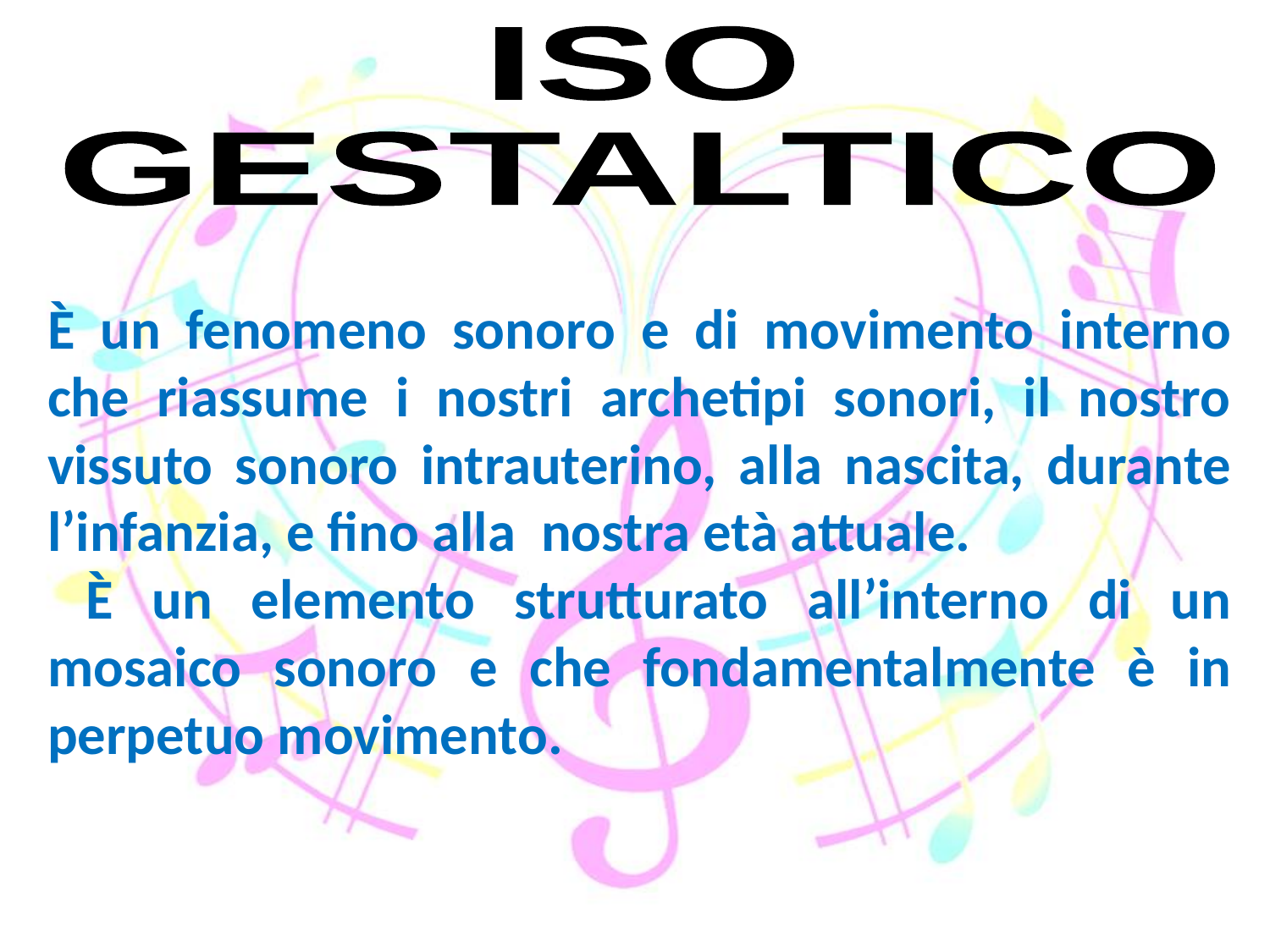

ISO
GESTALTICO
È un fenomeno sonoro e di movimento interno che riassume i nostri archetipi sonori, il nostro vissuto sonoro intrauterino, alla nascita, durante l’infanzia, e fino alla  nostra età attuale.
 È un elemento strutturato all’interno di un mosaico sonoro e che fondamentalmente è in perpetuo movimento.